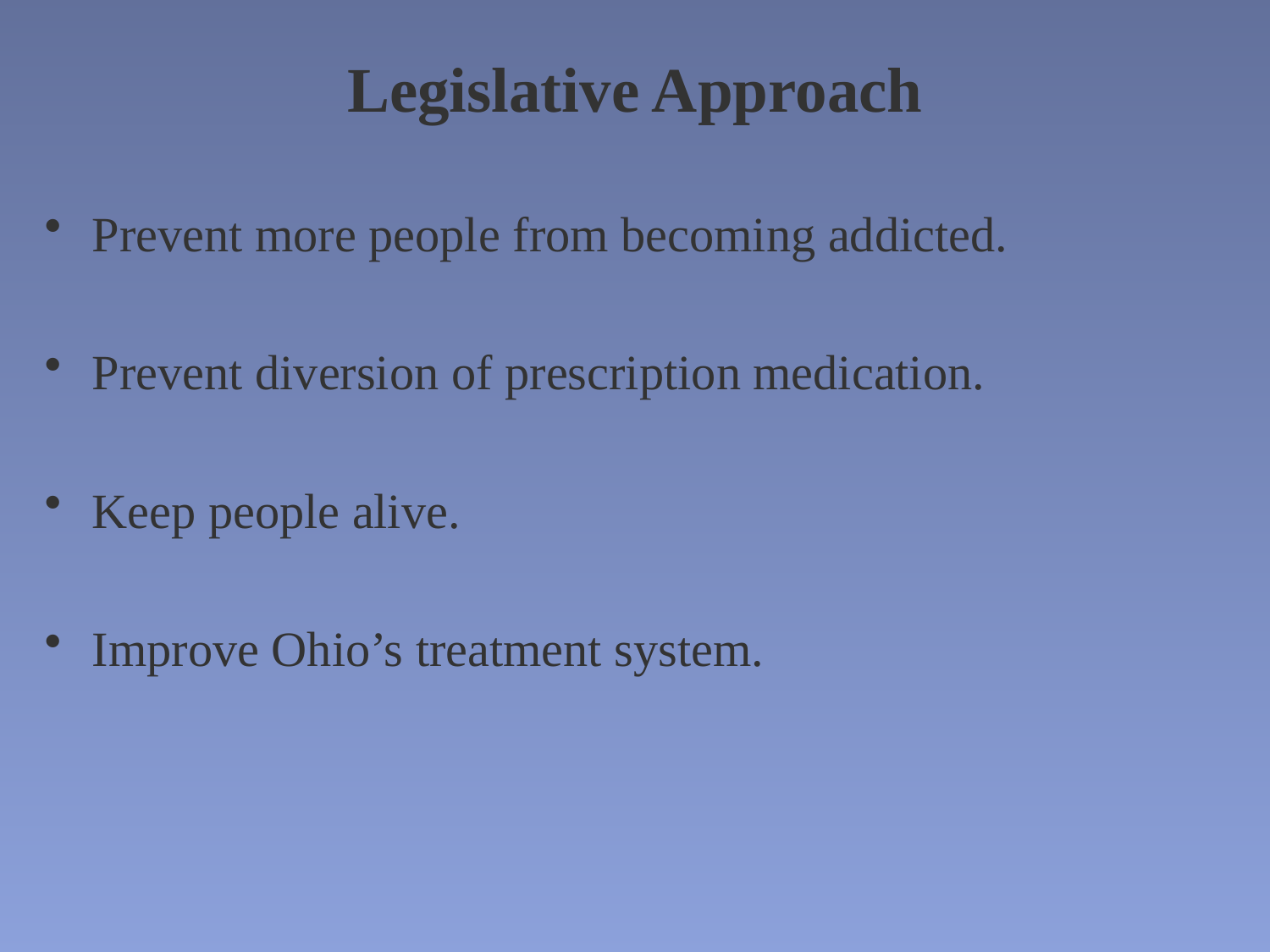

# Legislative Approach

Prevent more people from becoming addicted.

Prevent diversion of prescription medication.

Keep people alive.

Improve Ohio’s treatment system.